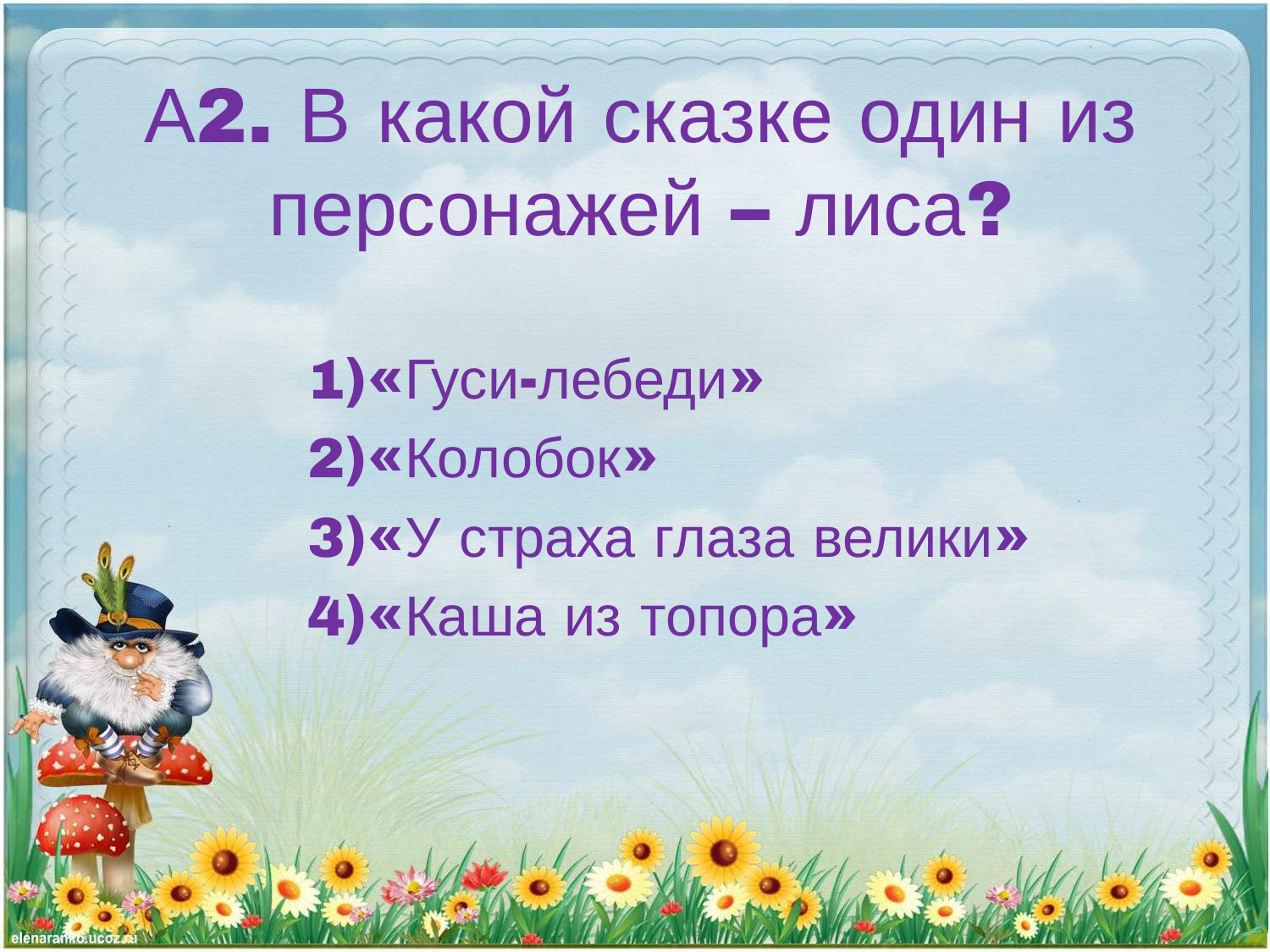

# А2. В какой сказке один из персонажей – лиса?
«Гуси-лебеди»
«Колобок»
«У страха глаза велики»
«Каша из топора»